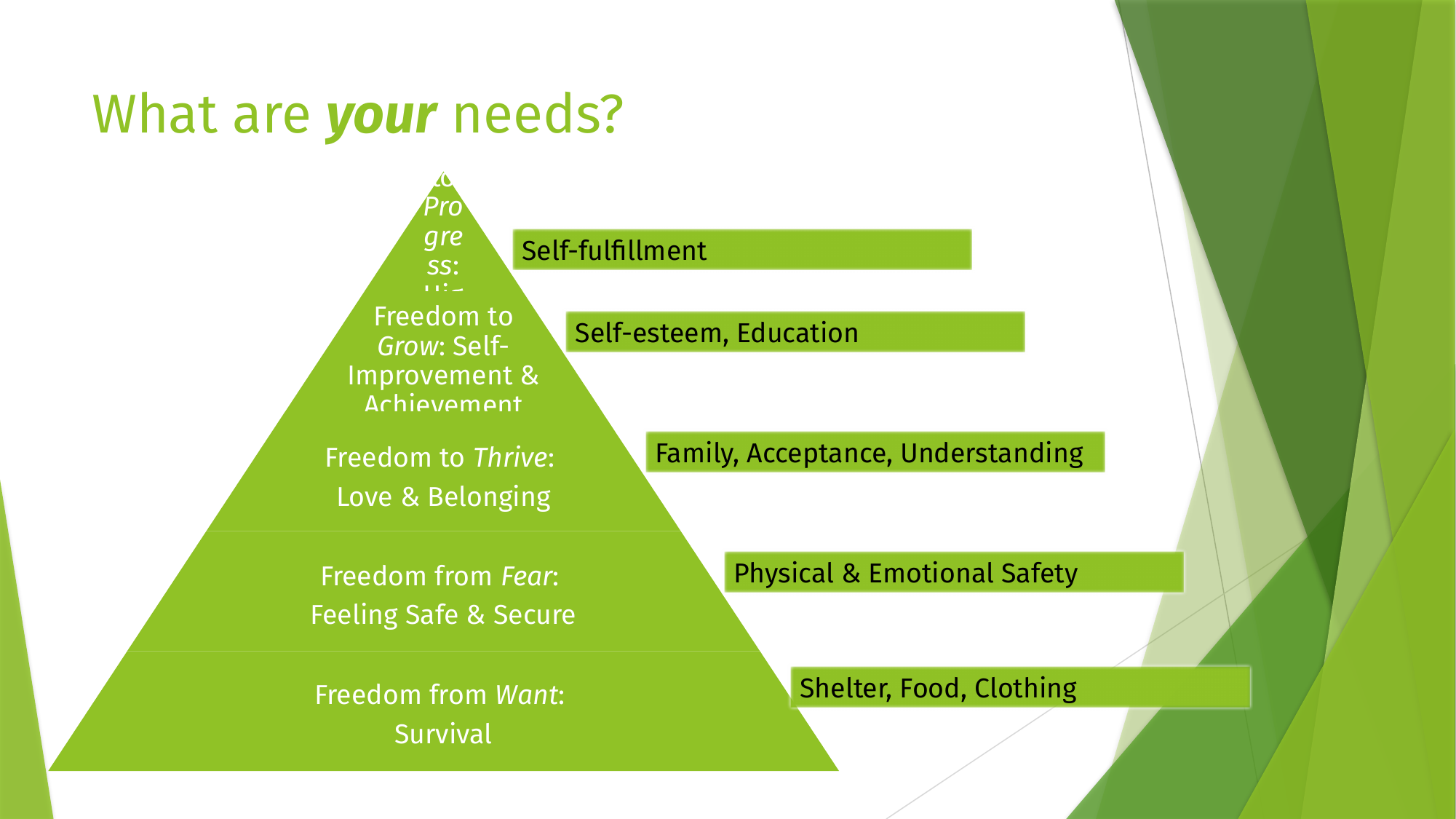

# What are your needs?
Freedom to Progress: Higher Purpose
Freedom to Grow: Self-Improvement & Achievement
Freedom to Thrive:
Love & Belonging
Freedom from Fear:
Feeling Safe & Secure
Freedom from Want:
Survival
Self-fulfillment
Self-esteem, Education
Family, Acceptance, Understanding
Physical & Emotional Safety
Shelter, Food, Clothing